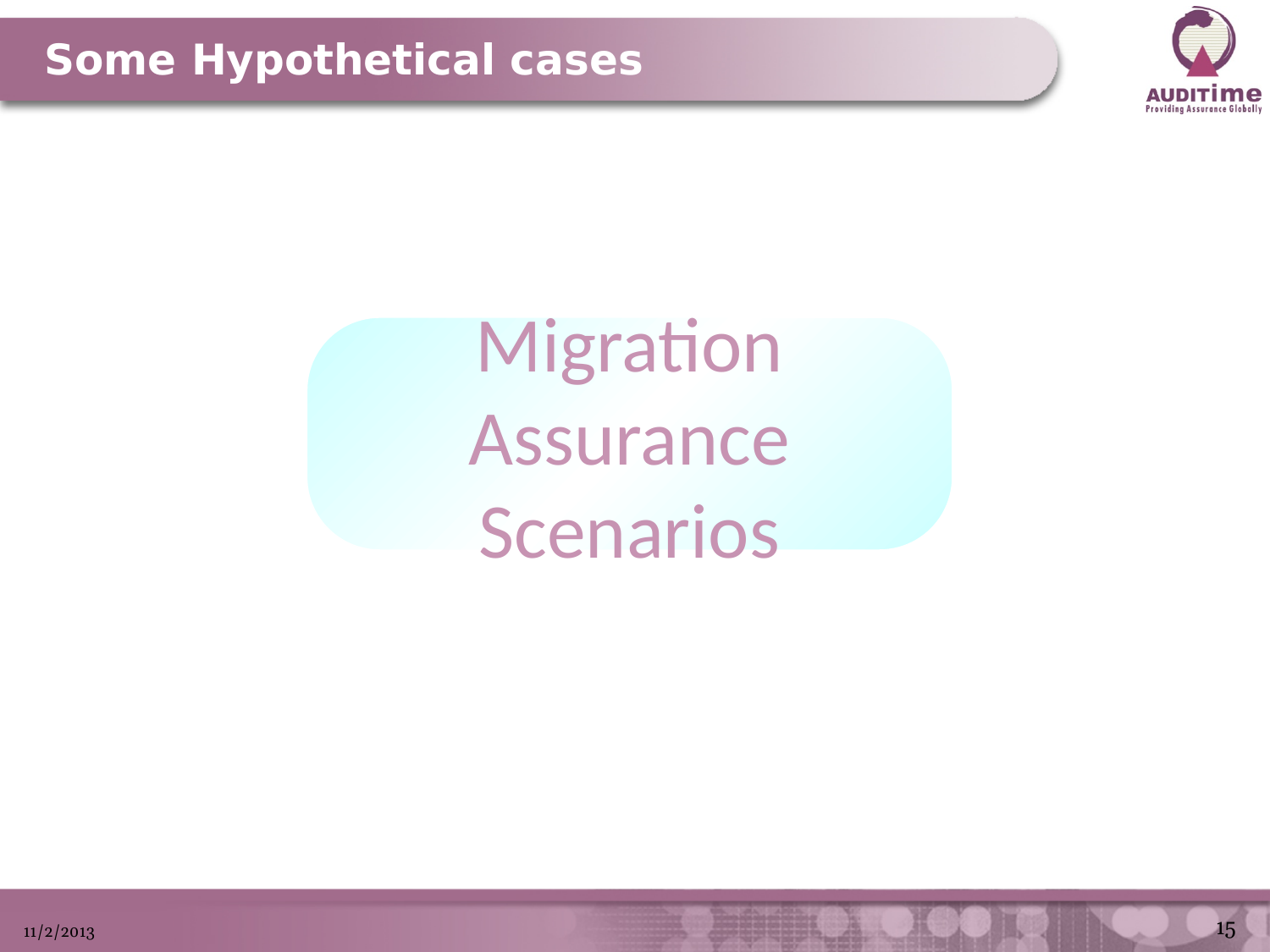

# Some Hypothetical cases
Migration Assurance Scenarios
15
11/2/2013